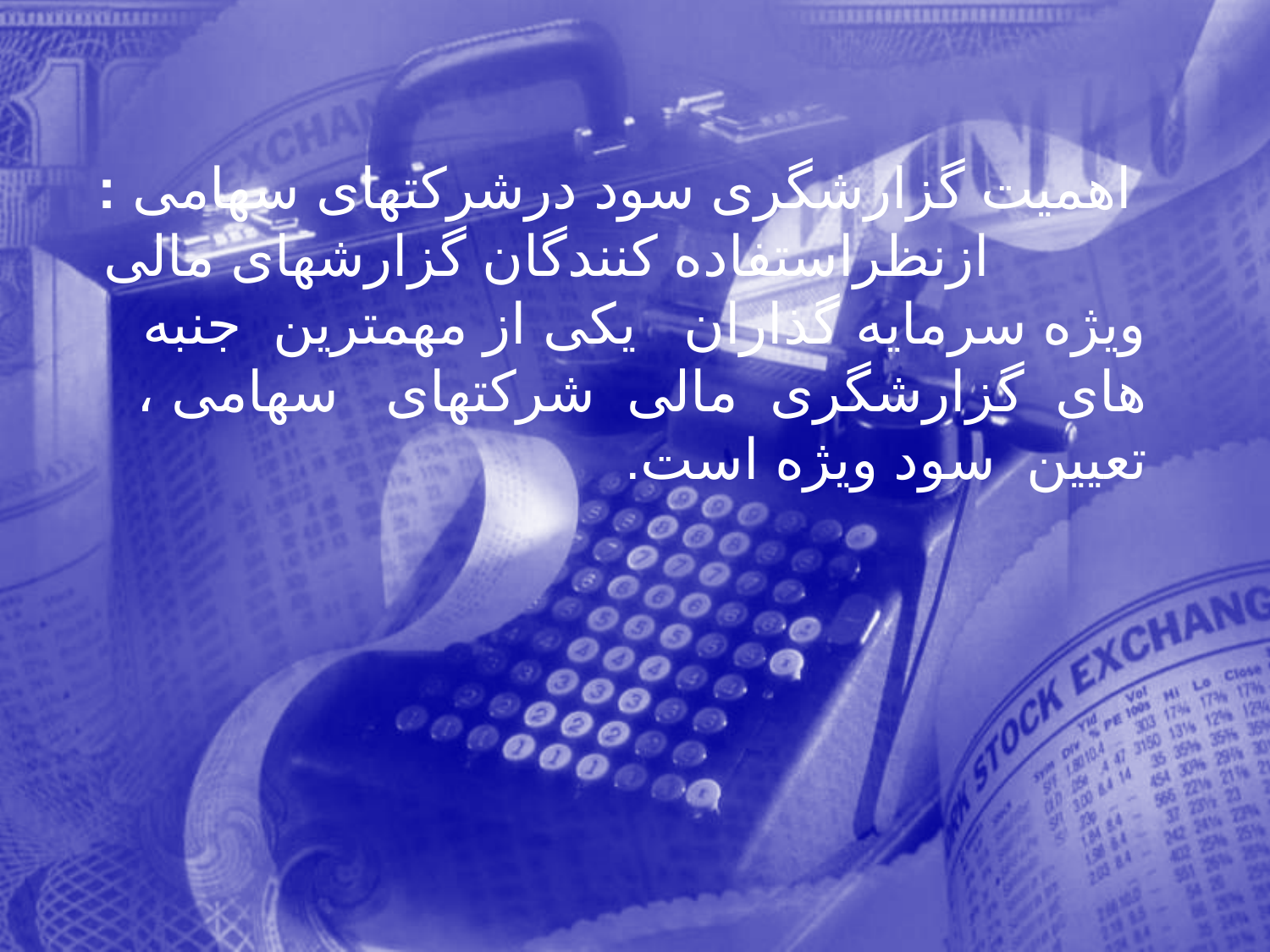

اهميت گزارشگری سود درشرکتهای سهامی :            ازنظراستفاده کنندگان گزارشهای مالی ويژه سرمایه گذاران   يکی از مهمترين  جنبه های  گزارشگری  مالی  شرکتهای   سهامی ، تعيين  سود ويژه است.
243